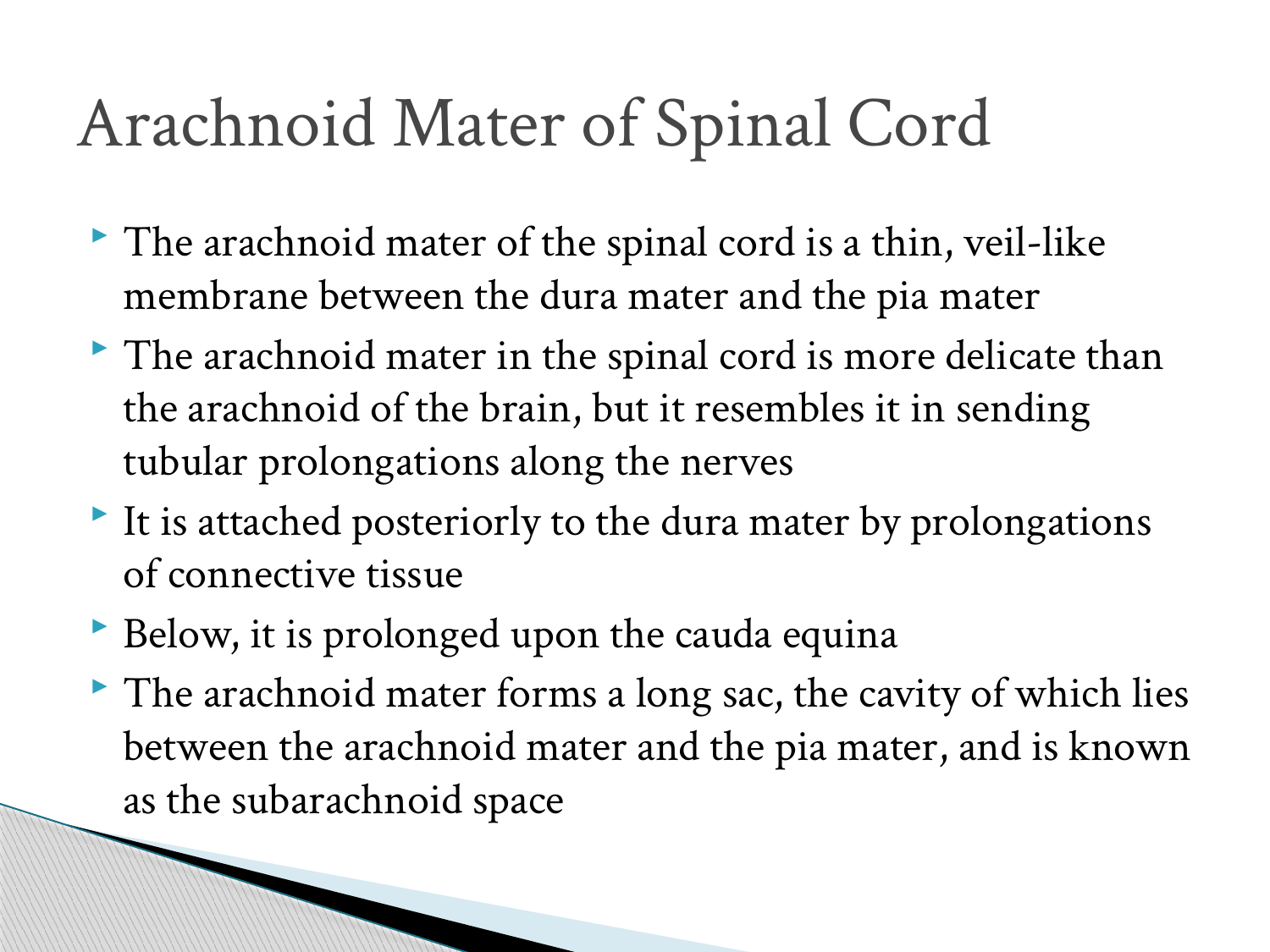

# Arachnoid Mater of Spinal Cord
The arachnoid mater of the spinal cord is a thin, veil-like membrane between the dura mater and the pia mater
The arachnoid mater in the spinal cord is more delicate than the arachnoid of the brain, but it resembles it in sending tubular prolongations along the nerves
It is attached posteriorly to the dura mater by prolongations of connective tissue
Below, it is prolonged upon the cauda equina
The arachnoid mater forms a long sac, the cavity of which lies between the arachnoid mater and the pia mater, and is known as the subarachnoid space